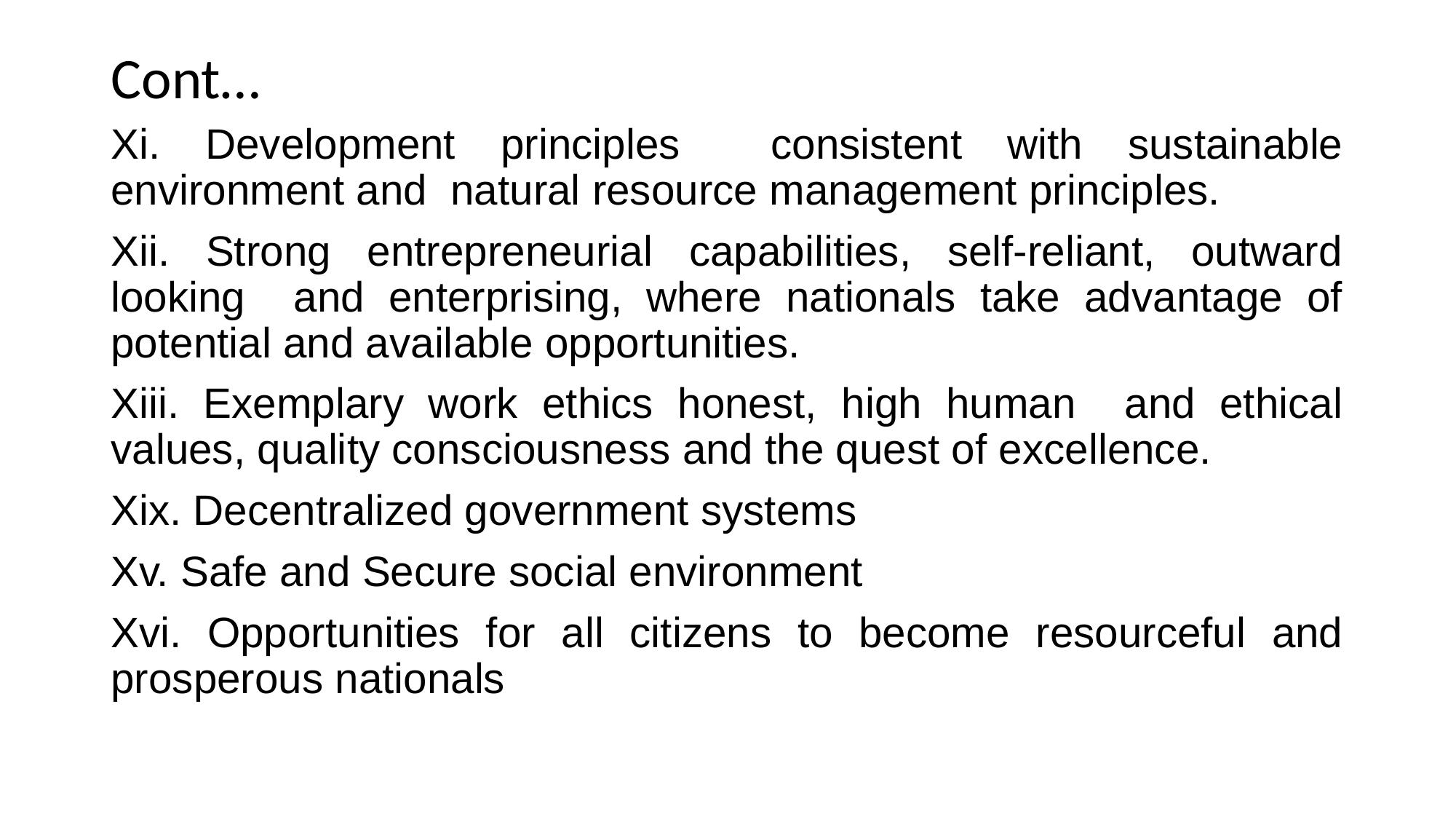

# Cont…
Xi. Development principles  consistent with sustainable environment and  natural resource management principles.
Xii. Strong entrepreneurial capabilities, self-reliant, outward looking  and enterprising, where nationals take advantage of potential and available opportunities.
Xiii. Exemplary work ethics honest, high human  and ethical values, quality consciousness and the quest of excellence.
Xix. Decentralized government systems
Xv. Safe and Secure social environment
Xvi. Opportunities for all citizens to become resourceful and prosperous nationals